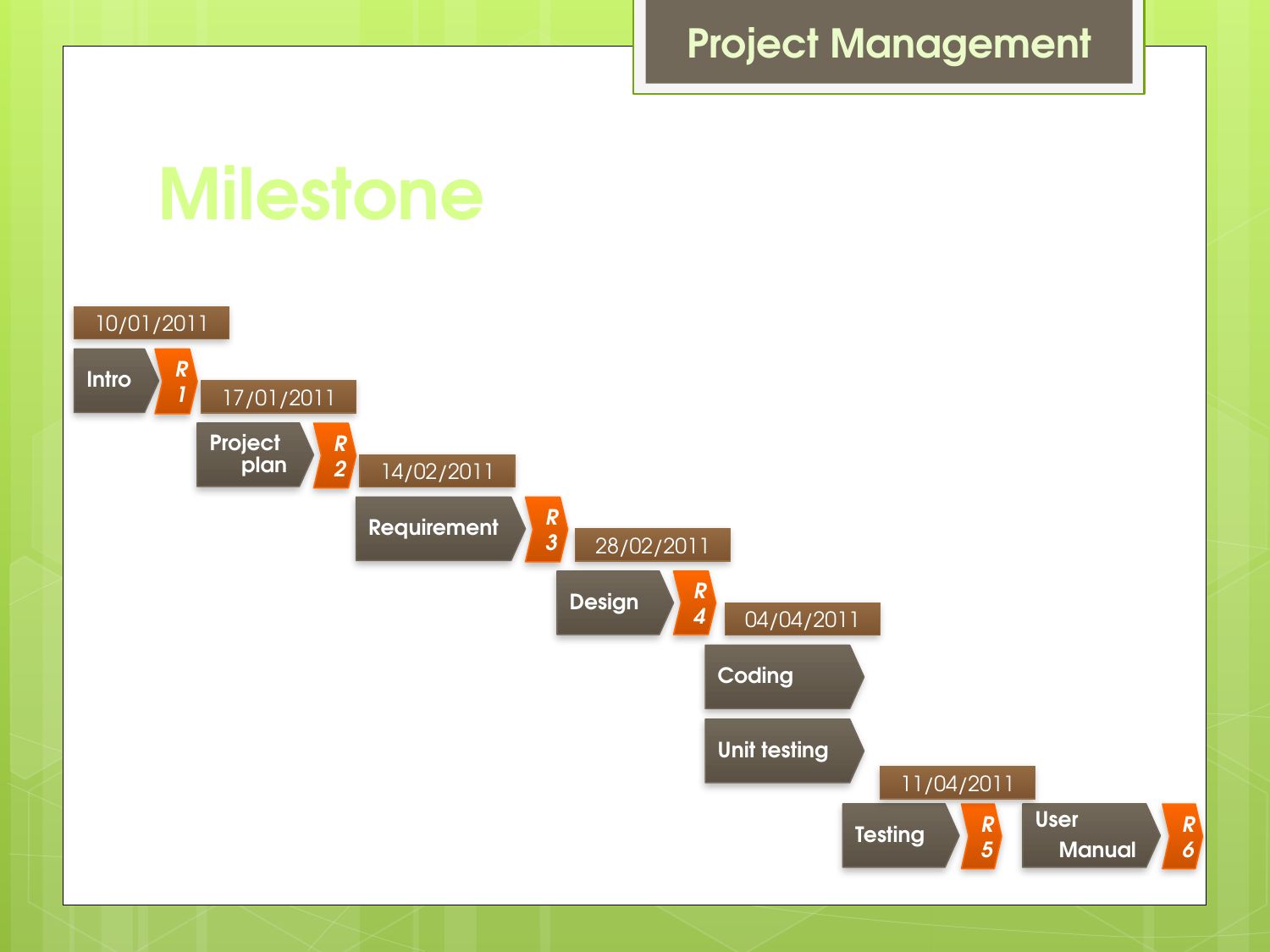

Project Management
# Milestone
10/01/2011
Intro
R1
17/01/2011
Project plan
R2
14/02/2011
Requirement
R3
28/02/2011
Design
R4
04/04/2011
Coding
Unit testing
11/04/2011
Testing
R5
User
    Manual
R6